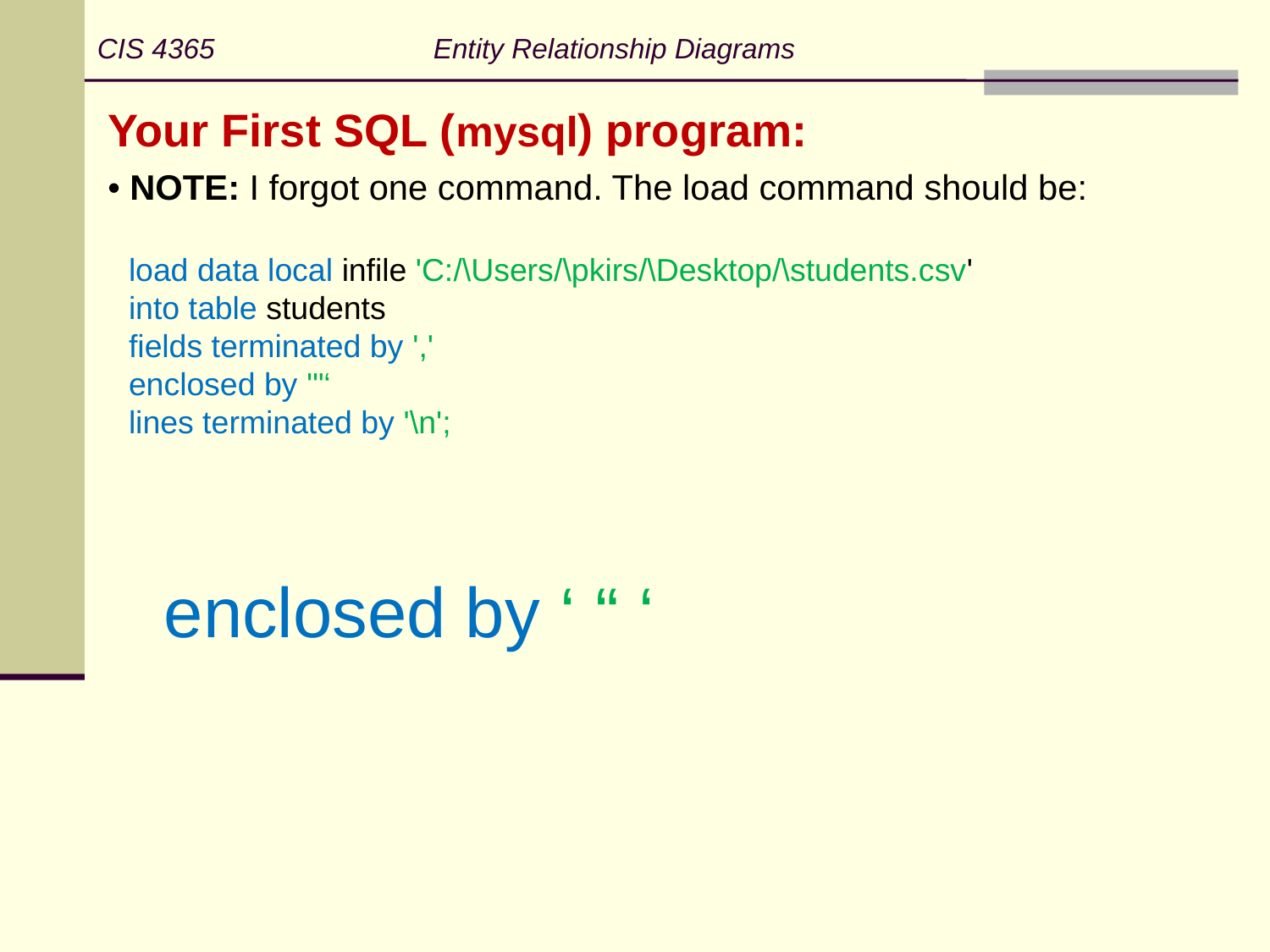

CIS 4365                            Entity Relationship Diagrams
Your First SQL (mysql) program:
• NOTE: I forgot one command. The load command should be:
load data local infile 'C:/\Users/\pkirs/\Desktop/\students.csv'
into table students
fields terminated by ','
enclosed by '"‘
lines terminated by '\n';
enclosed by ‘ “ ‘